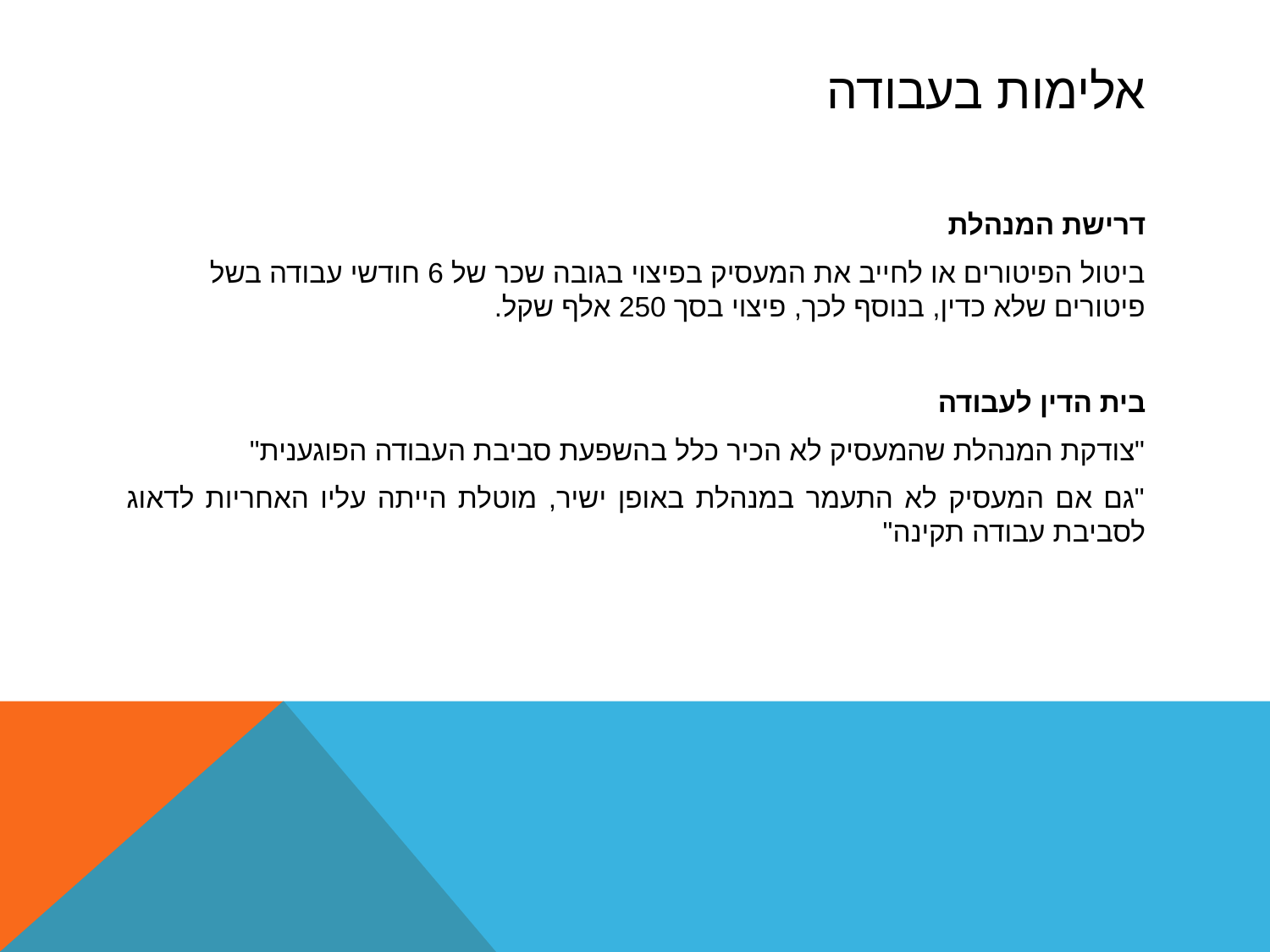

# אלימות בעבודה

דרישת המנהלת
ביטול הפיטורים או לחייב את המעסיק בפיצוי בגובה שכר של 6 חודשי עבודה בשל פיטורים שלא כדין, בנוסף לכך, פיצוי בסך 250 אלף שקל.

בית הדין לעבודה
"צודקת המנהלת שהמעסיק לא הכיר כלל בהשפעת סביבת העבודה הפוגענית"
"גם אם המעסיק לא התעמר במנהלת באופן ישיר, מוטלת הייתה עליו האחריות לדאוג לסביבת עבודה תקינה"